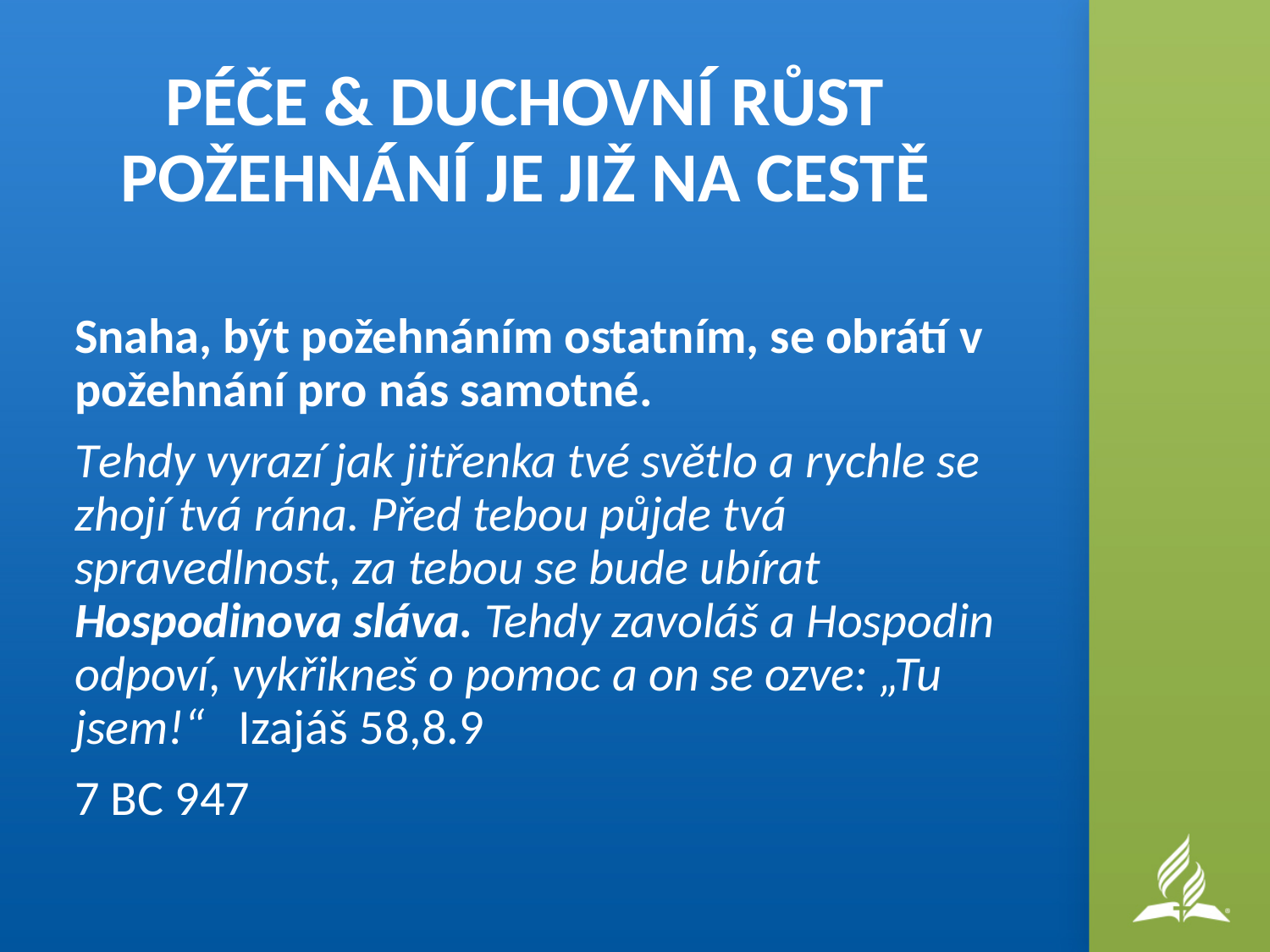

PÉČE & DUCHOVNÍ RŮST
POŽEHNÁNÍ JE JIŽ NA CESTĚ
Snaha, být požehnáním ostatním, se obrátí v požehnání pro nás samotné.
Tehdy vyrazí jak jitřenka tvé světlo a rychle se zhojí tvá rána. Před tebou půjde tvá spravedlnost, za tebou se bude ubírat  Hospodinova sláva. Tehdy zavoláš a Hospodin odpoví, vykřikneš o pomoc a on se ozve: „Tu jsem!“   Izajáš 58,8.9
7 BC 947